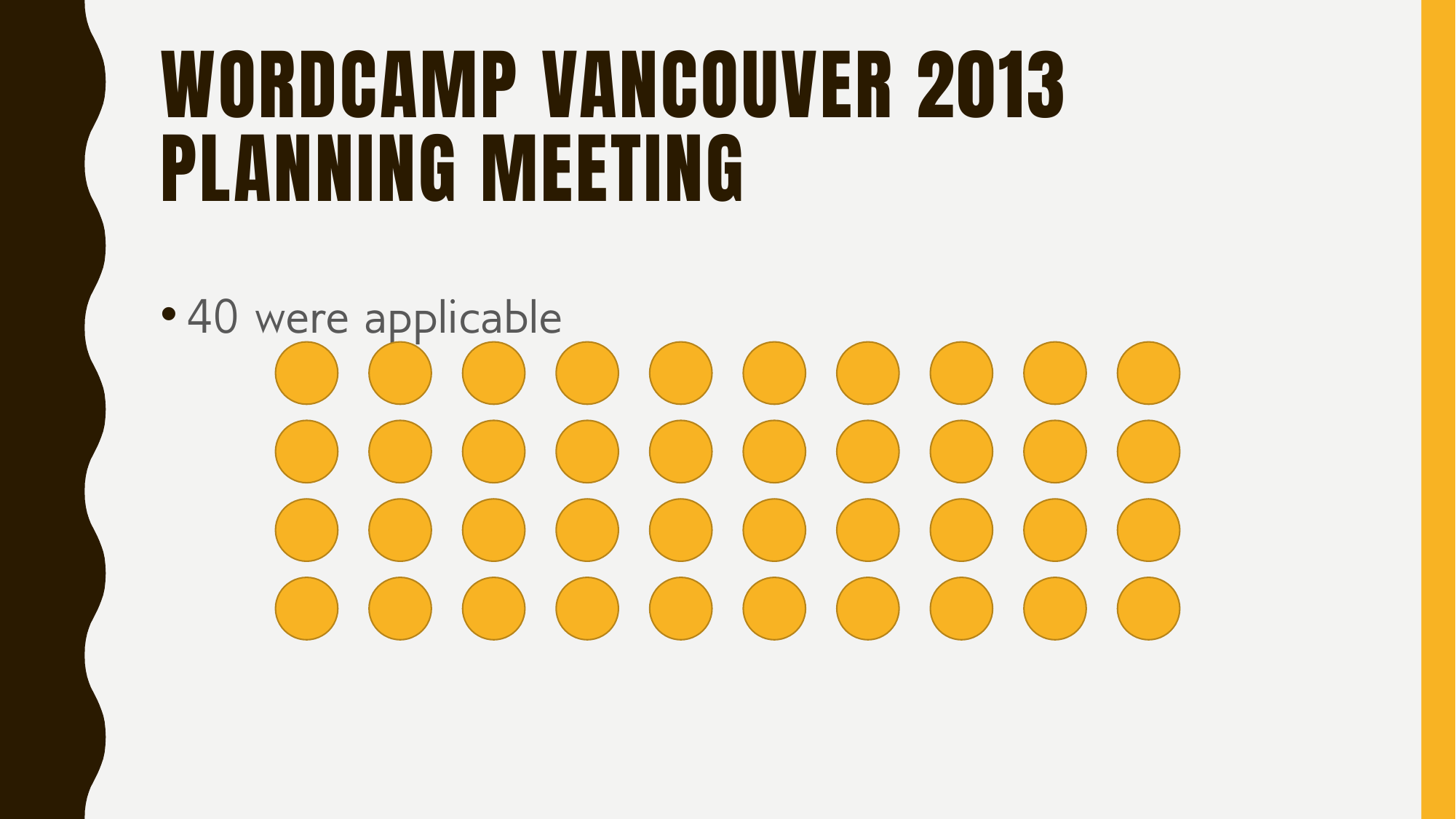

# WordCamp Vancouver 2013 Planning Meeting
40 were applicable